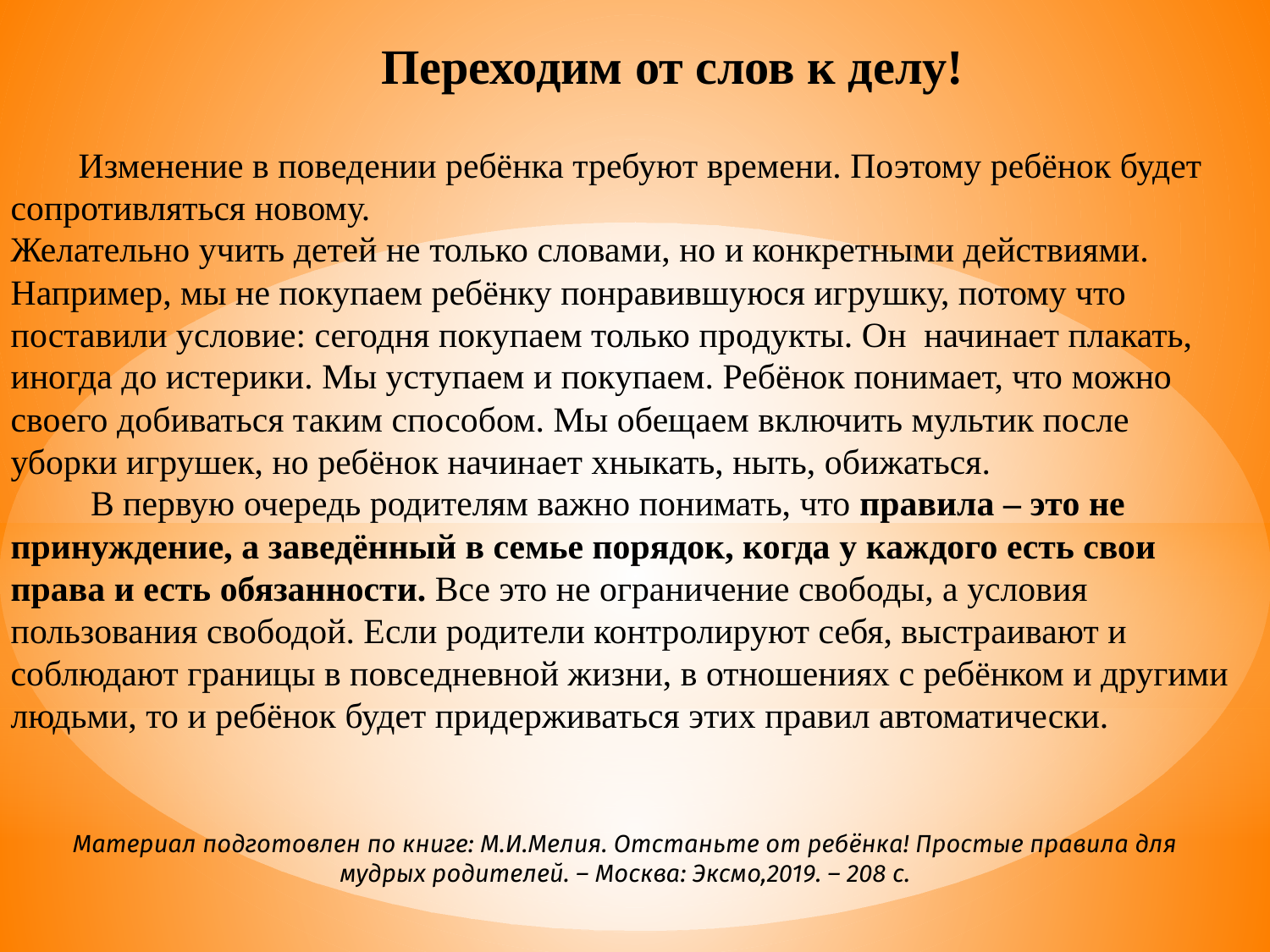

Переходим от слов к делу!
        Изменение в поведении ребёнка требуют времени. Поэтому ребёнок будет сопротивляться новому.
Желательно учить детей не только словами, но и конкретными действиями. Например, мы не покупаем ребёнку понравившуюся игрушку, потому что поставили условие: сегодня покупаем только продукты. Он  начинает плакать, иногда до истерики. Мы уступаем и покупаем. Ребёнок понимает, что можно своего добиваться таким способом. Мы обещаем включить мультик после уборки игрушек, но ребёнок начинает хныкать, ныть, обижаться.
         В первую очередь родителям важно понимать, что правила – это не принуждение, а заведённый в семье порядок, когда у каждого есть свои права и есть обязанности. Все это не ограничение свободы, а условия пользования свободой. Если родители контролируют себя, выстраивают и соблюдают границы в повседневной жизни, в отношениях с ребёнком и другими людьми, то и ребёнок будет придерживаться этих правил автоматически.

Материал подготовлен по книге: М.И.Мелия. Отстаньте от ребёнка! Простые правила для мудрых родителей. – Москва: Эксмо,2019. – 208 с.